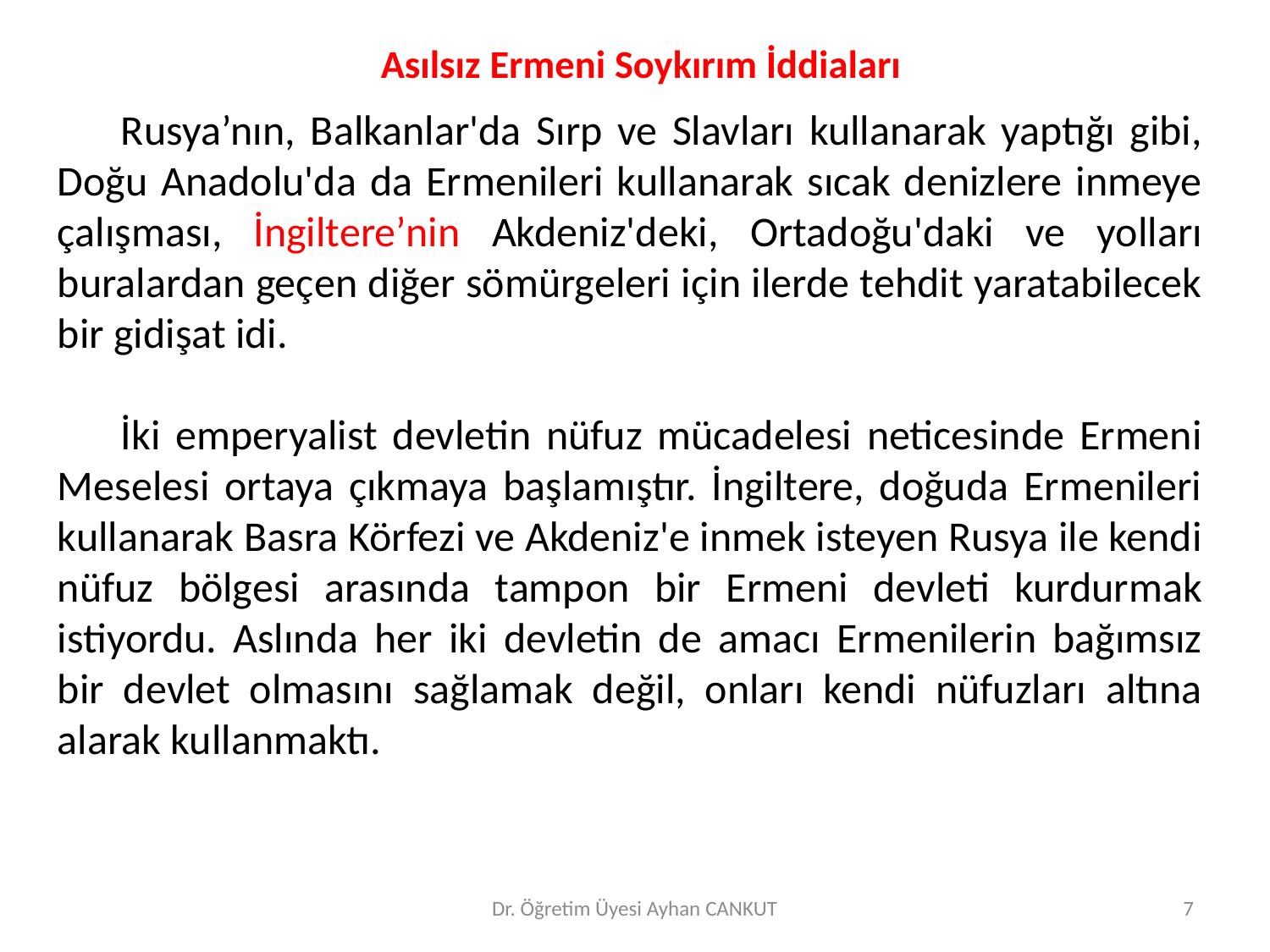

# Asılsız Ermeni Soykırım İddiaları
Rusya’nın, Balkanlar'da Sırp ve Slavları kullanarak yaptığı gibi, Doğu Anadolu'da da Ermenileri kullanarak sıcak denizlere inmeye çalışması, İngiltere’nin Akdeniz'deki, Ortadoğu'daki ve yolları buralardan geçen diğer sömürgeleri için ilerde tehdit yaratabilecek bir gidişat idi.

İki emperyalist devletin nüfuz mücadelesi neticesinde Ermeni Meselesi ortaya çıkmaya başlamıştır. İngiltere, doğuda Ermenileri kullanarak Basra Körfezi ve Akdeniz'e inmek isteyen Rusya ile kendi nüfuz bölgesi arasında tampon bir Ermeni devleti kurdurmak istiyordu. Aslında her iki devletin de amacı Ermenilerin bağımsız bir devlet olmasını sağlamak değil, onları kendi nüfuzları altına alarak kullanmaktı.
Dr. Öğretim Üyesi Ayhan CANKUT
7